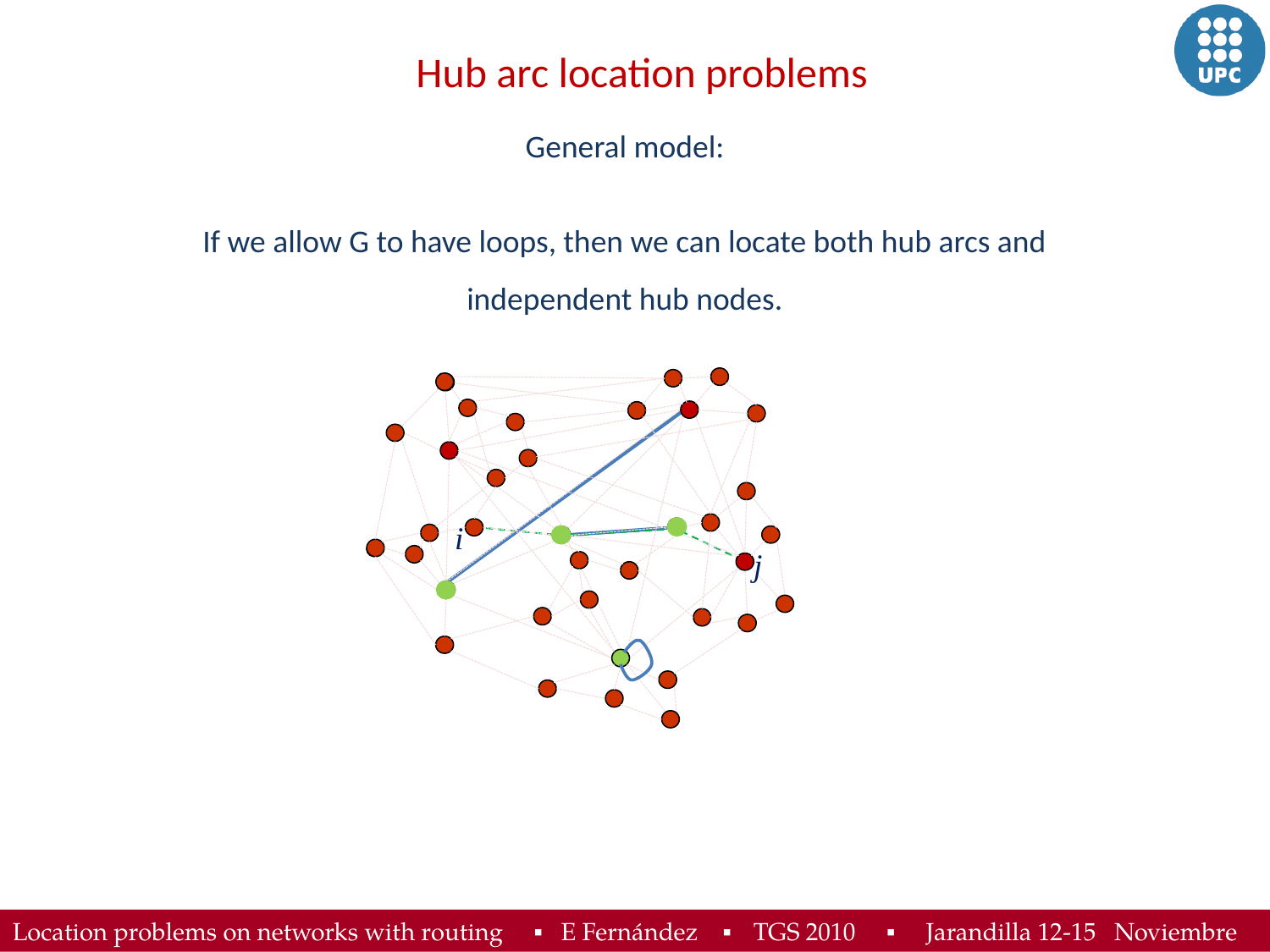

# Hub arc location problems
General model:

If we allow G to have loops, then we can locate both hub arcs and independent hub nodes.
i

i

j